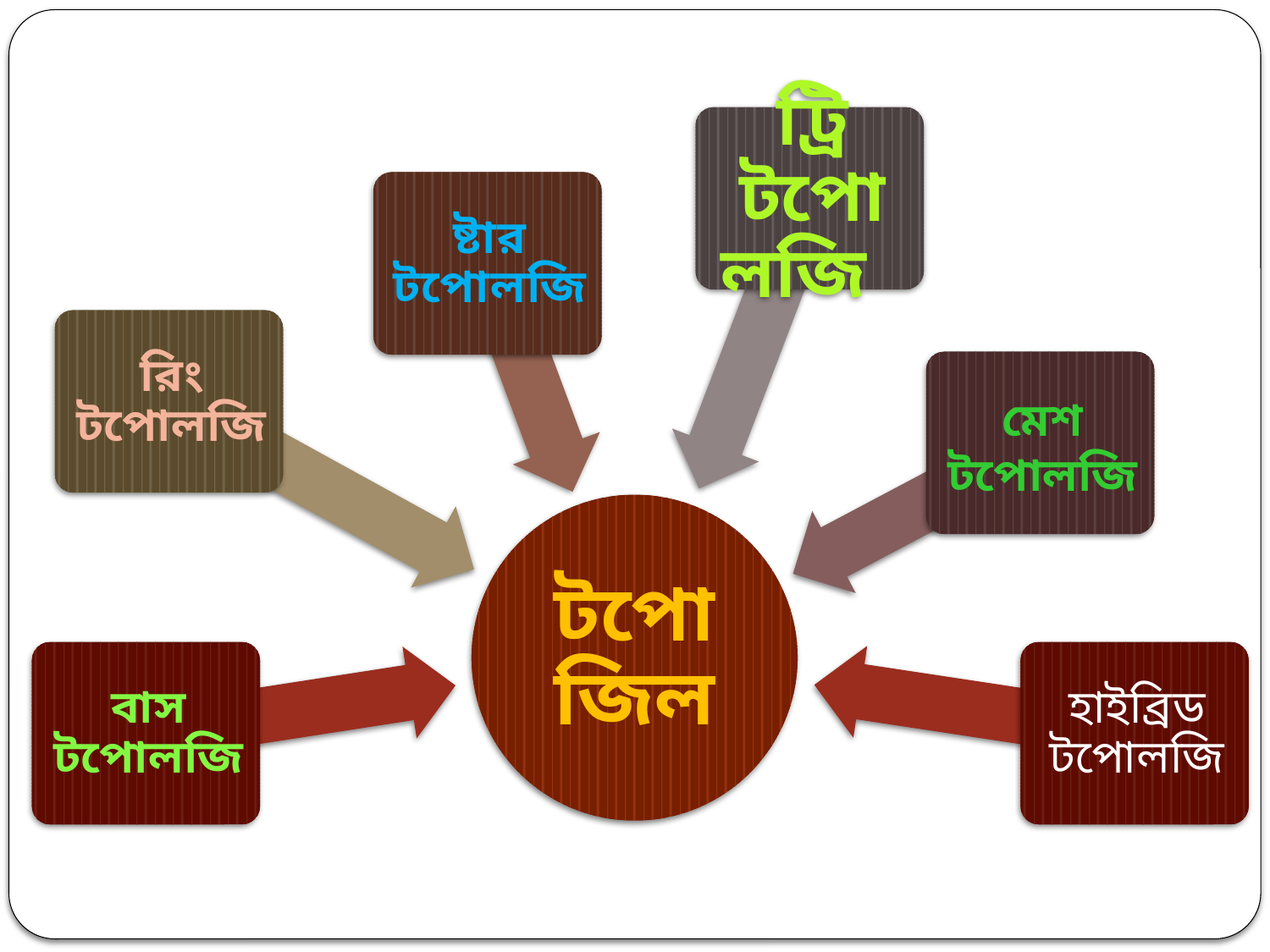

টপোজিল
বাস টপোলজি
রিং টপোলজি
ষ্টার টপোলজি
ট্রি টপোলজি

মেশ টপোলজি

হাইব্রিড টপোলজি